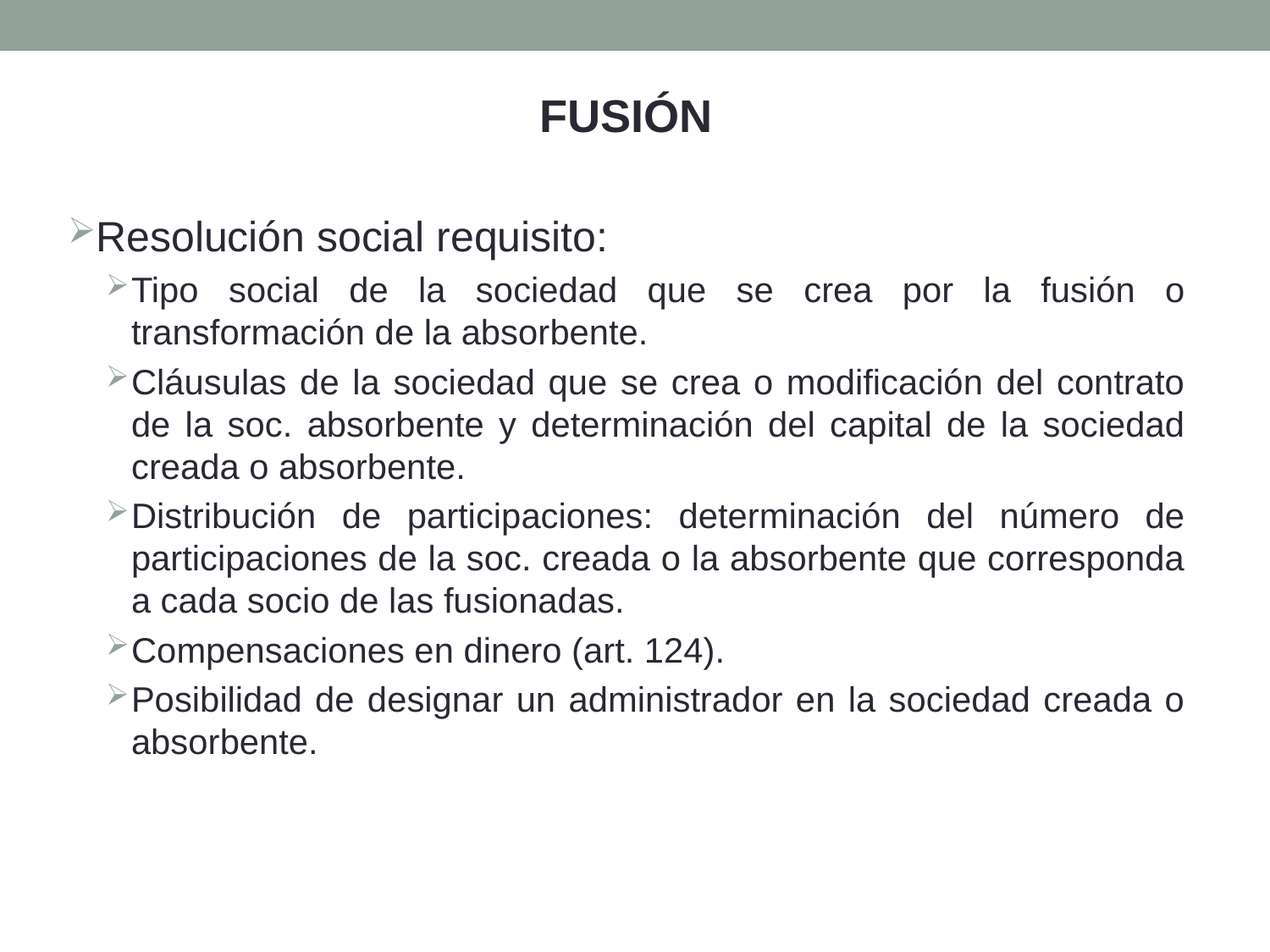

FUSIÓN

Resolución social requisito:
Tipo social de la sociedad que se crea por la fusión o transformación de la absorbente.
Cláusulas de la sociedad que se crea o modificación del contrato de la soc. absorbente y determinación del capital de la sociedad creada o absorbente.
Distribución de participaciones: determinación del número de participaciones de la soc. creada o la absorbente que corresponda a cada socio de las fusionadas.
Compensaciones en dinero (art. 124).
Posibilidad de designar un administrador en la sociedad creada o absorbente.